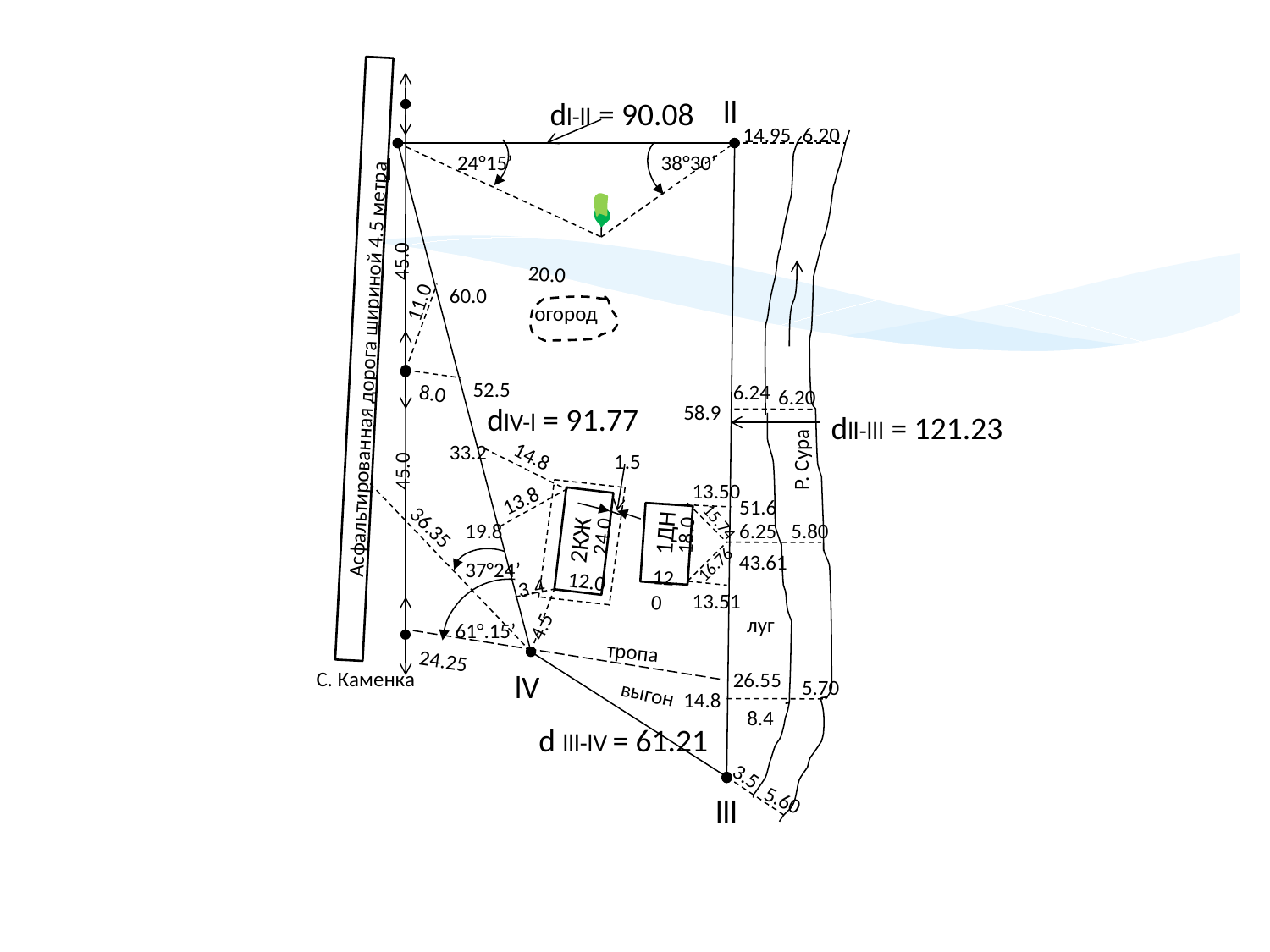

ll
  dl-ll = 90.08
14.95
6.20

l
24°15’
38°30’

45.0

20.0
11.0
60.0
огород

Асфальтированная дорога шириной 4.5 метра
52.5
6.24
8.0
6.20
58.9
  dlV-l = 91.77
   dll-lll = 121.23

Р. Сура
45.0
33.2
1.5
14.8
13.50
13.8
51.6

18.0
24.0
15.74
19.8
1ДН
6.25
 5.80
2КЖ
36.35

16.76
43.61

37°24’
12.0
12.0
3.4
4.5

13.51
луг
61°.15’
тропа
24.25
С. Каменка
lV
26.55
5.70
выгон
14.8

8.4

  d lll-lV = 61.21
3.5
lll
5.60